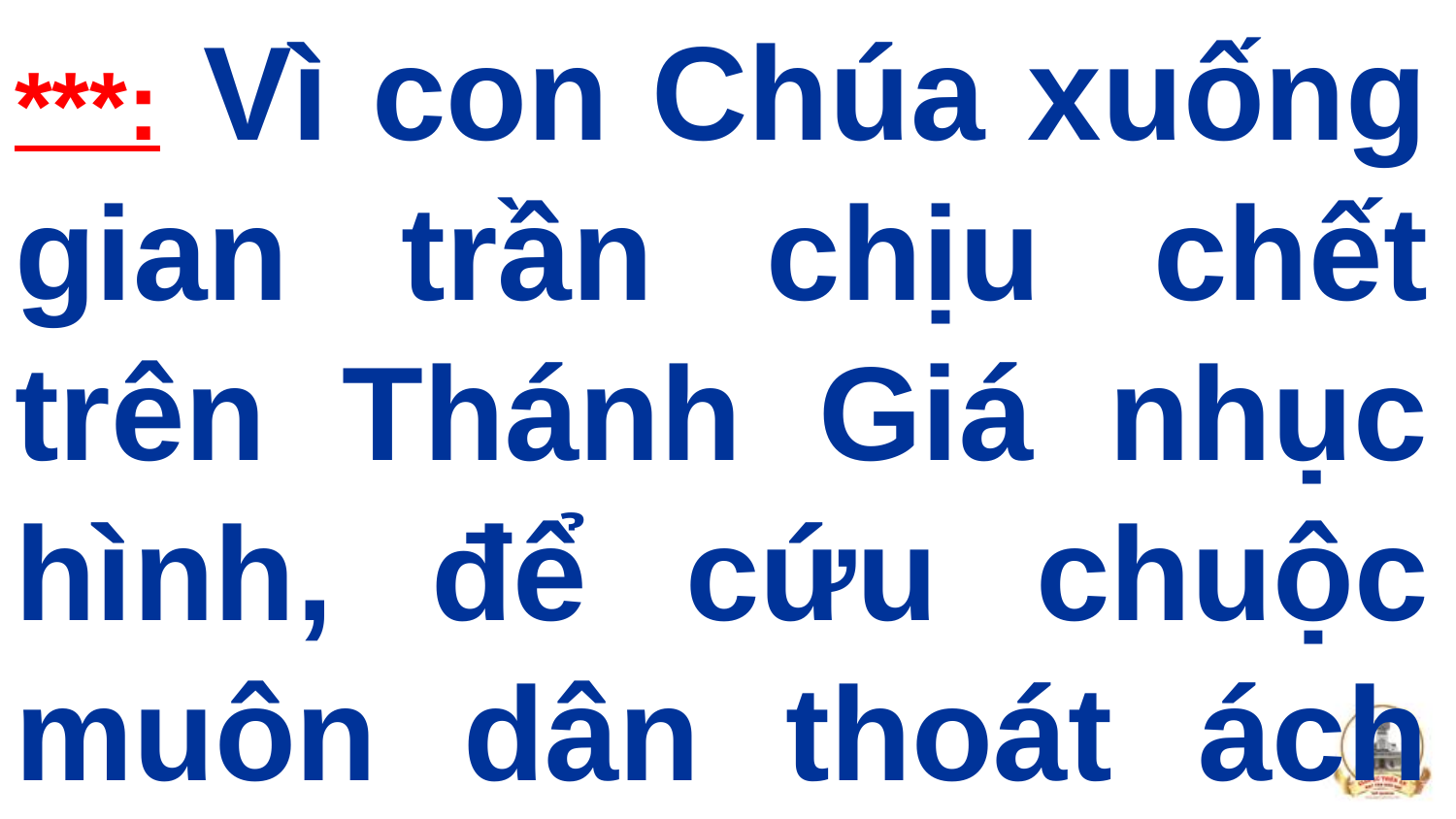

***: Vì con Chúa xuống gian trần chịu chết trên Thánh Giá nhục hình, để cứu chuộc muôn dân thoát ách tử thần.